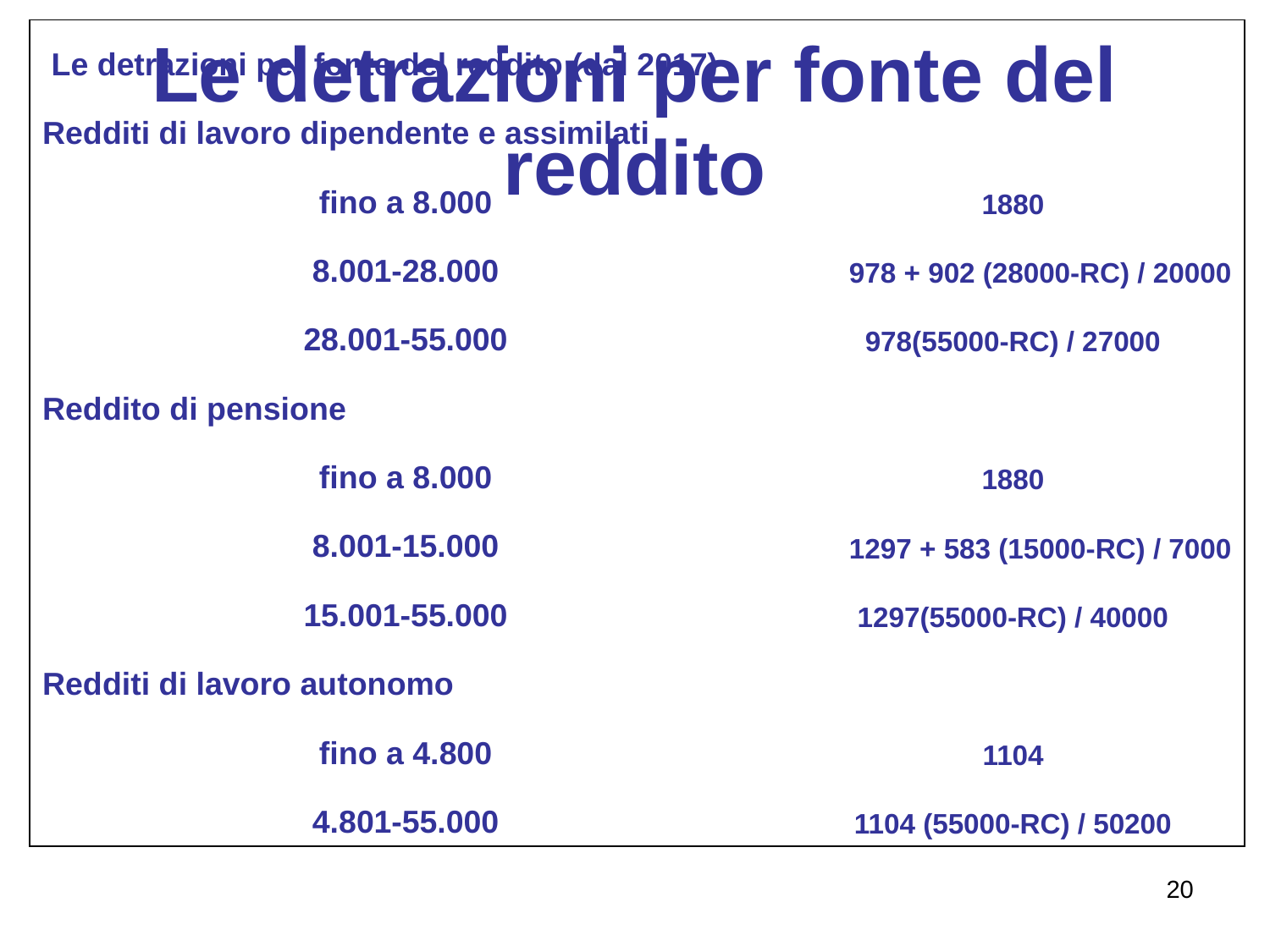

| Le detrazioni per fonte del reddito (dal 2017) |  |
| --- | --- |
| Redditi di lavoro dipendente e assimilati |  |
| fino a 8.000 | 1880 |
| 8.001-28.000 | 978 + 902 (28000-RC) / 20000 |
| 28.001-55.000 | 978(55000-RC) / 27000 |
| Reddito di pensione |  |
| fino a 8.000 | 1880 |
| 8.001-15.000 | 1297 + 583 (15000-RC) / 7000 |
| 15.001-55.000 | 1297(55000-RC) / 40000 |
| Redditi di lavoro autonomo |  |
| fino a 4.800 | 1104 |
| 4.801-55.000 | 1104 (55000-RC) / 50200 |
# Le detrazioni per fonte del reddito
20